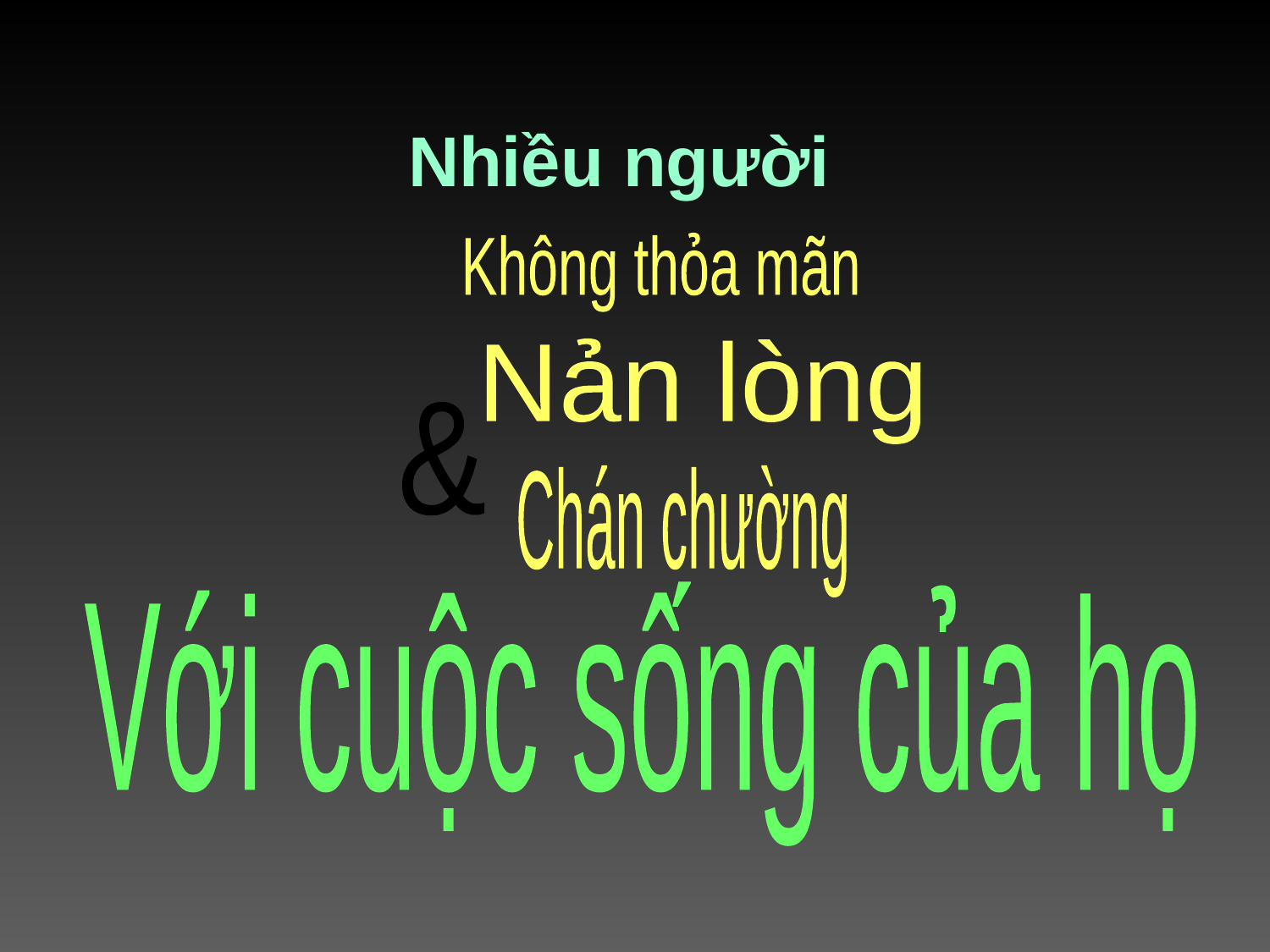

# Nhiều người
Không thỏa mãn
Nản lòng
&
Chán chường
Với cuộc sống của họ